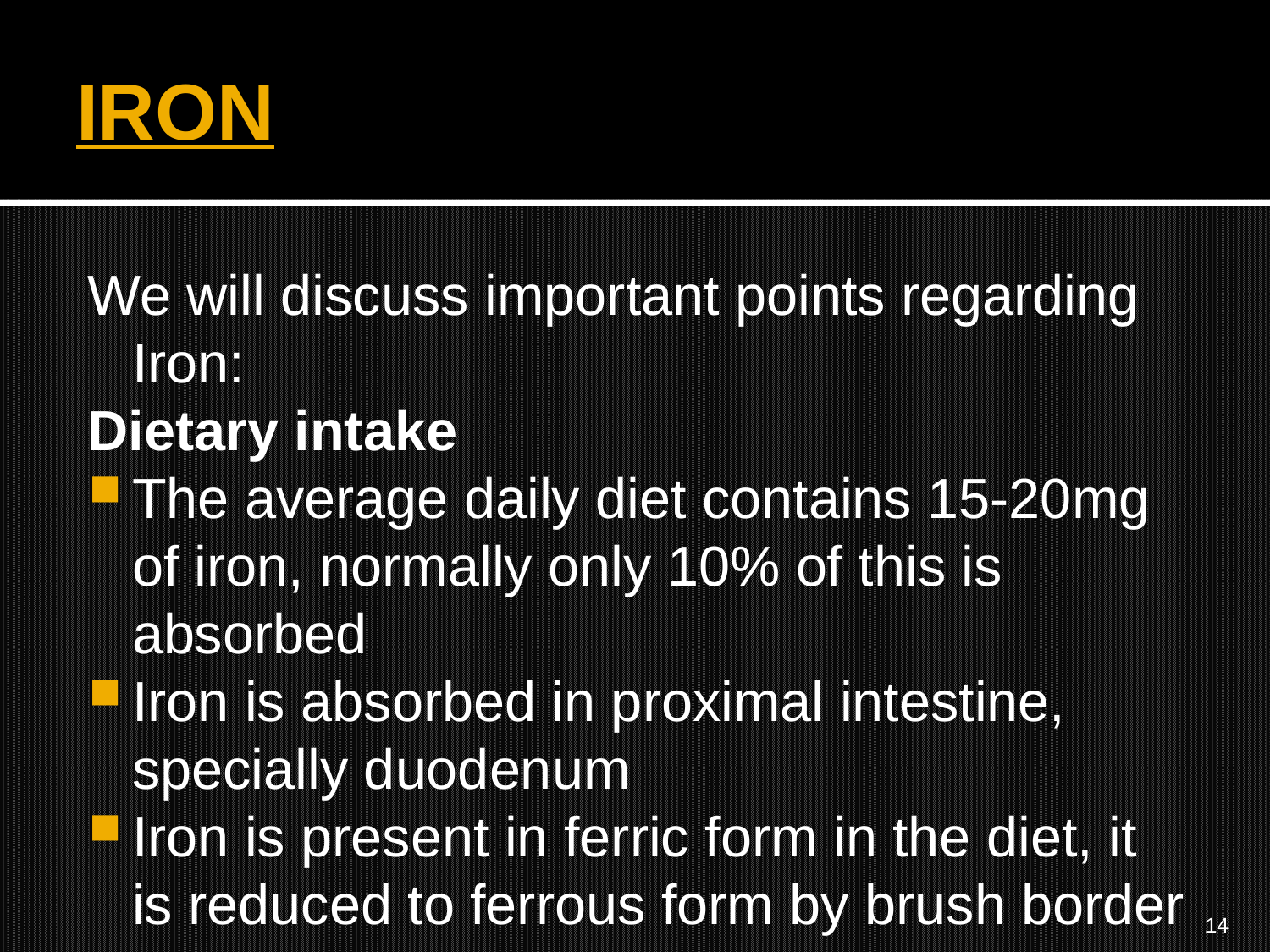

# IRON
We will discuss important points regarding Iron:
Dietary intake
The average daily diet contains 15-20mg of iron, normally only 10% of this is absorbed
Iron is absorbed in proximal intestine, specially duodenum
Iron is present in ferric form in the diet, it is reduced to ferrous form by brush border
14